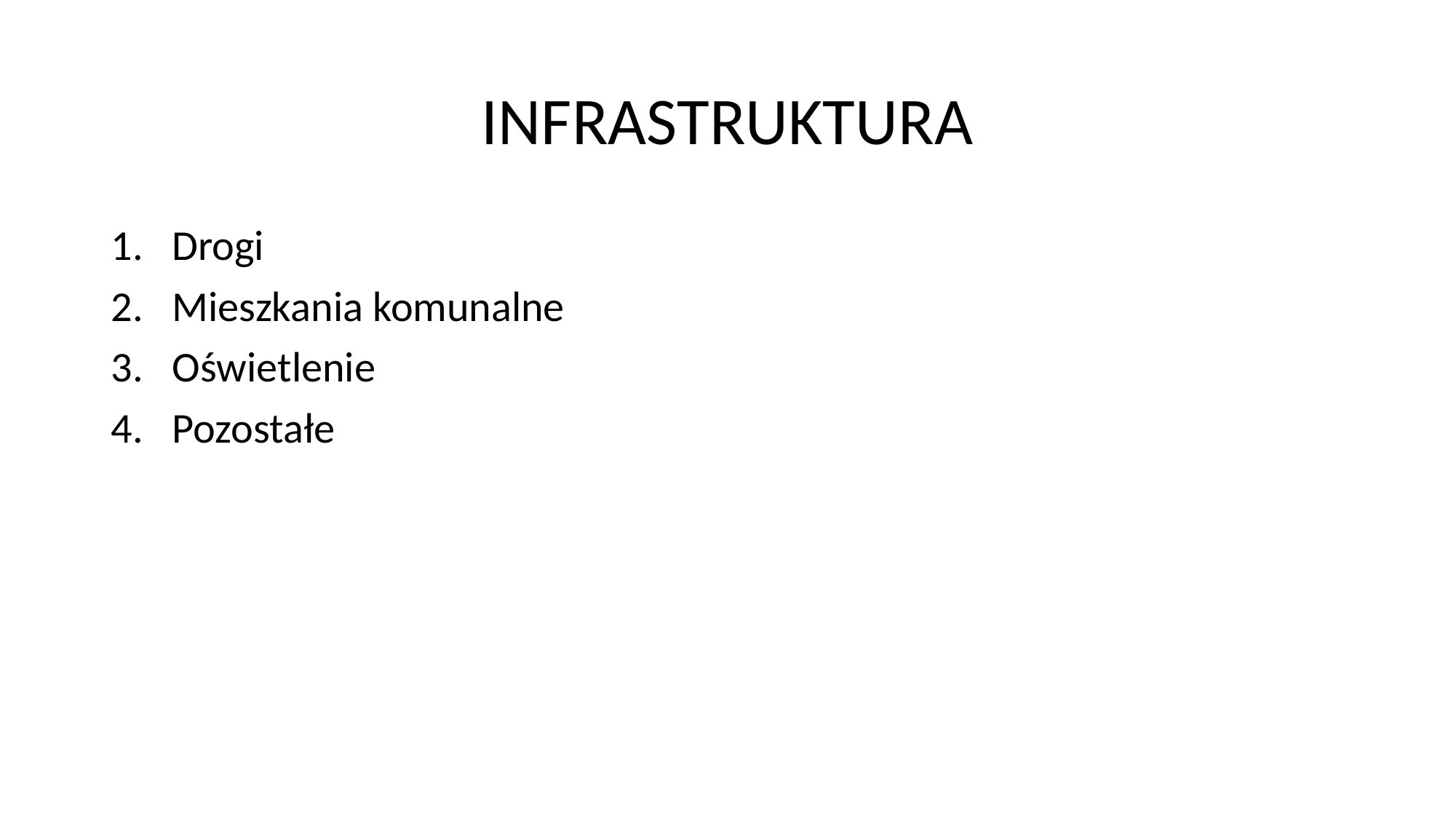

# INFRASTRUKTURA
Drogi
Mieszkania komunalne
Oświetlenie
Pozostałe